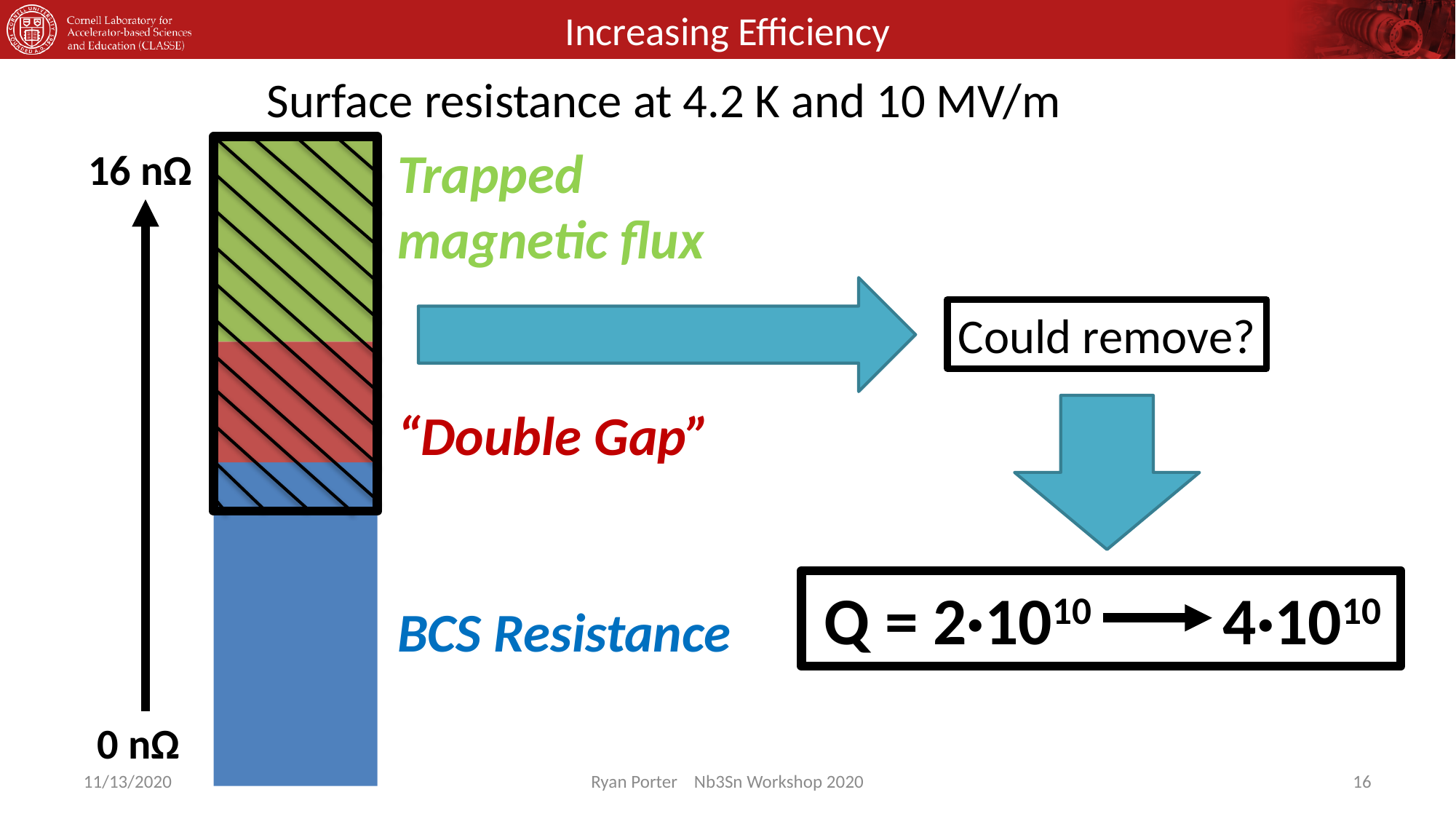

# Increasing Efficiency
Surface resistance at 4.2 K and 10 MV/m
Trapped
magnetic flux

“Double Gap”

BCS Resistance

16 nΩ

Could remove?

Q = 2·1010
4·1010
0 nΩ
11/13/2020
Ryan Porter    Nb3Sn Workshop 2020
16